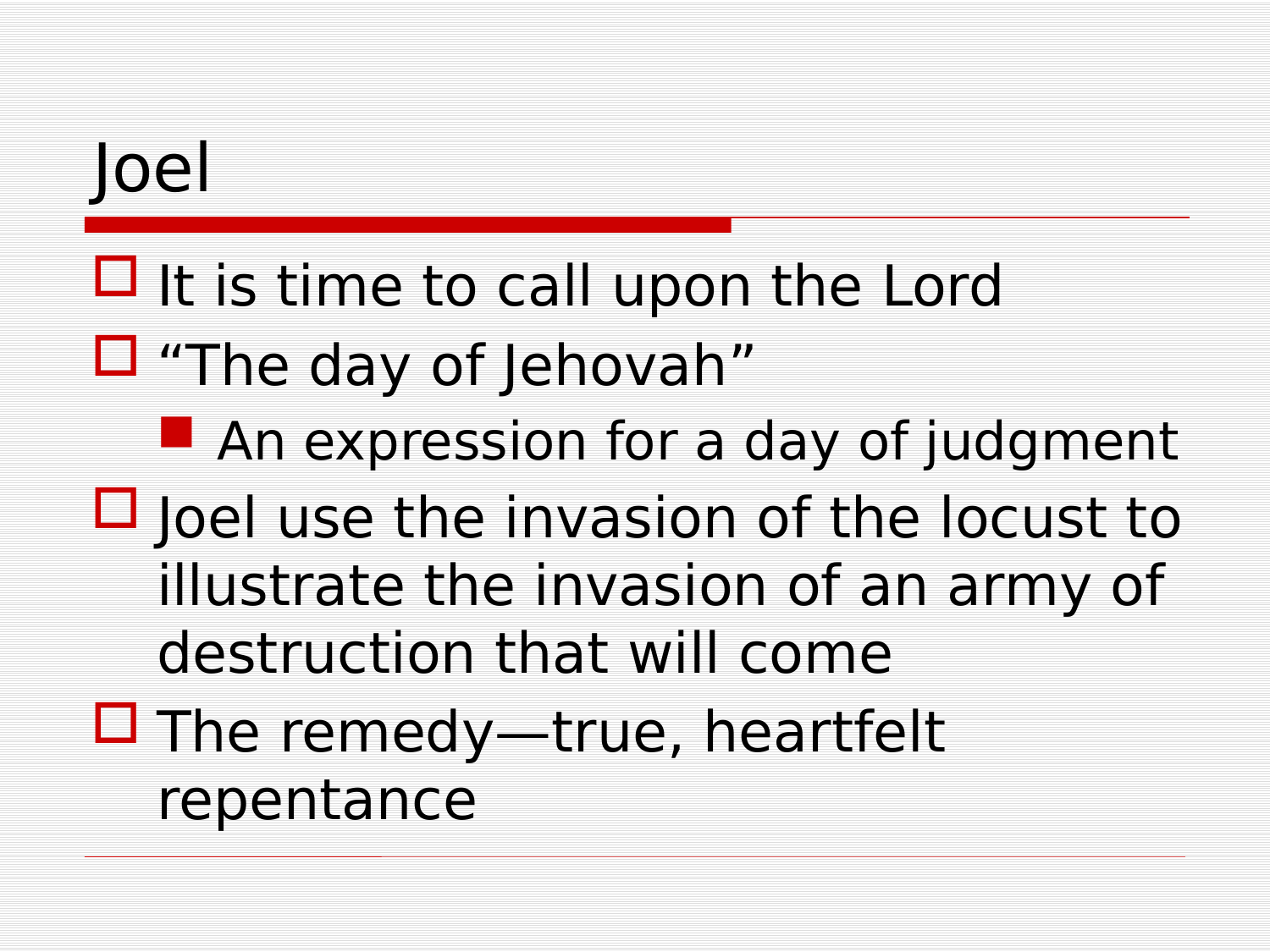

# Joel
It is time to call upon the Lord
“The day of Jehovah”
An expression for a day of judgment
Joel use the invasion of the locust to illustrate the invasion of an army of destruction that will come
The remedy—true, heartfelt repentance